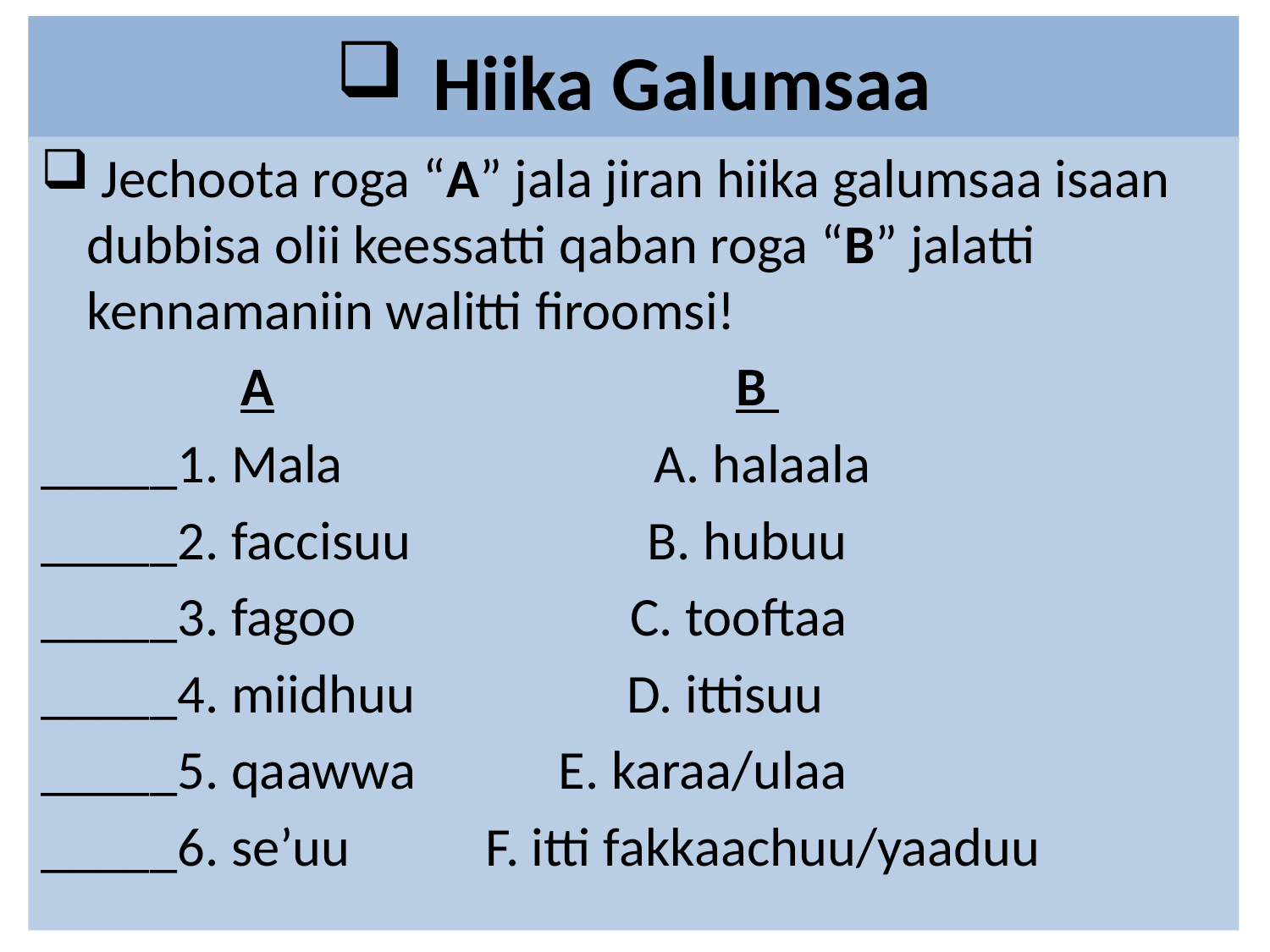

# Hiika Galumsaa
 Jechoota roga “A” jala jiran hiika galumsaa isaan dubbisa olii keessatti qaban roga “B” jalatti kennamaniin walitti firoomsi!
                A                                     B
_____1. Mala                         A. halaala
_____2. faccisuu                   B. hubuu
_____3. fagoo                      C. tooftaa
_____4. miidhuu                 D. ittisuu
_____5. qaawwa 			  E. karaa/ulaa
_____6. se’uu 			      F. itti fakkaachuu/yaaduu